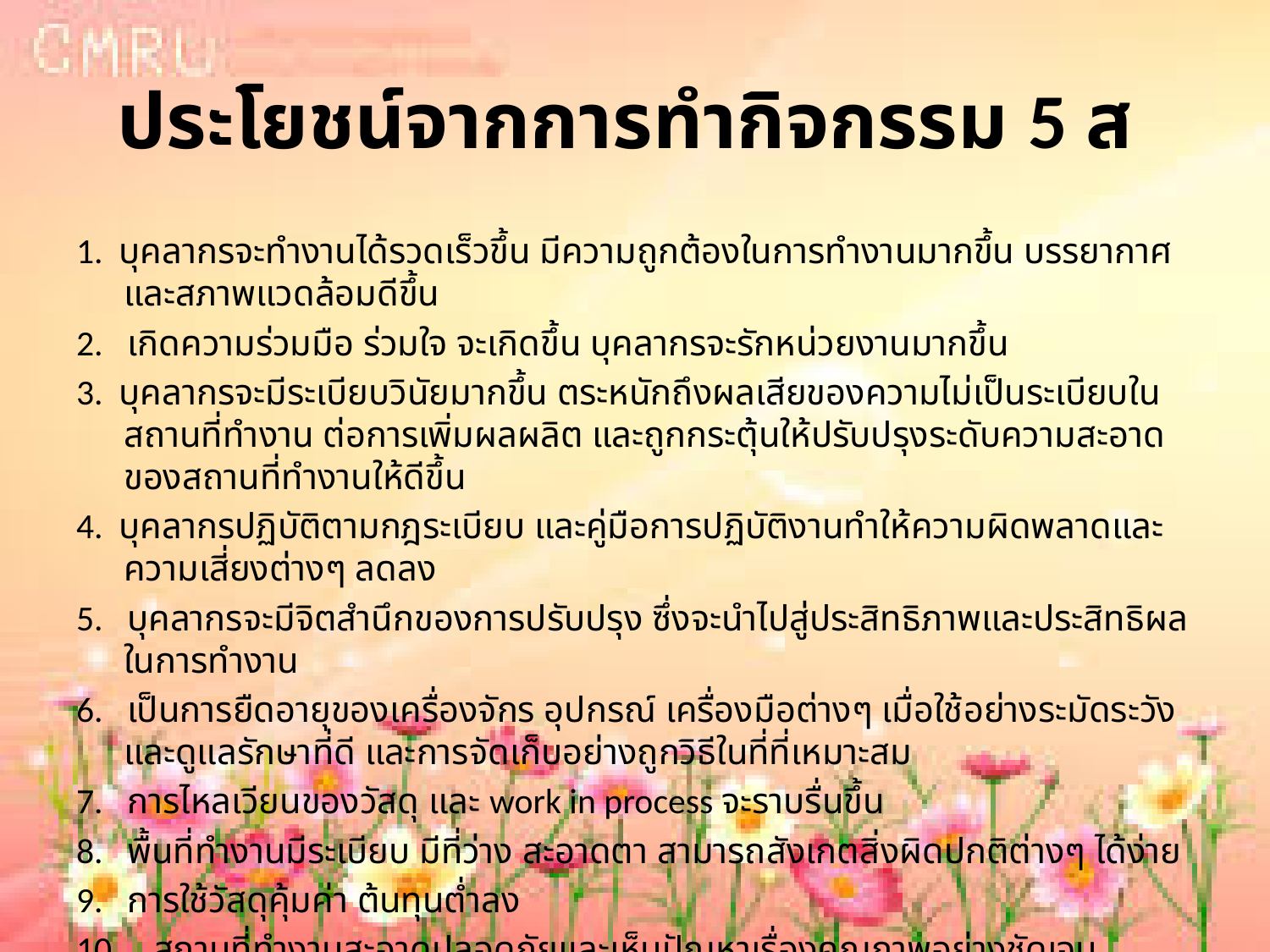

# ประโยชน์จากการทำกิจกรรม 5 ส
1.  บุคลากรจะทำงานได้รวดเร็วขึ้น มีความถูกต้องในการทำงานมากขึ้น บรรยากาศและสภาพแวดล้อมดีขึ้น
2.   เกิดความร่วมมือ ร่วมใจ จะเกิดขึ้น บุคลากรจะรักหน่วยงานมากขึ้น
3.  บุคลากรจะมีระเบียบวินัยมากขึ้น ตระหนักถึงผลเสียของความไม่เป็นระเบียบในสถานที่ทำงาน ต่อการเพิ่มผลผลิต และถูกกระตุ้นให้ปรับปรุงระดับความสะอาดของสถานที่ทำงานให้ดีขึ้น
4.  บุคลากรปฏิบัติตามกฎระเบียบ และคู่มือการปฏิบัติงานทำให้ความผิดพลาดและความเสี่ยงต่างๆ ลดลง
5.   บุคลากรจะมีจิตสำนึกของการปรับปรุง ซึ่งจะนำไปสู่ประสิทธิภาพและประสิทธิผลในการทำงาน
6.   เป็นการยืดอายุของเครื่องจักร อุปกรณ์ เครื่องมือต่างๆ เมื่อใช้อย่างระมัดระวังและดูแลรักษาที่ดี และการจัดเก็บอย่างถูกวิธีในที่ที่เหมาะสม
7.   การไหลเวียนของวัสดุ และ work in process จะราบรื่นขึ้น
8.   พื้นที่ทำงานมีระเบียบ มีที่ว่าง สะอาดตา สามารถสังเกตสิ่งผิดปกติต่างๆ ได้ง่าย
9.   การใช้วัสดุคุ้มค่า ต้นทุนต่ำลง
10.    สถานที่ทำงานสะอาดปลอดภัยและเห็นปัญหาเรื่องคุณภาพอย่างชัดเจน